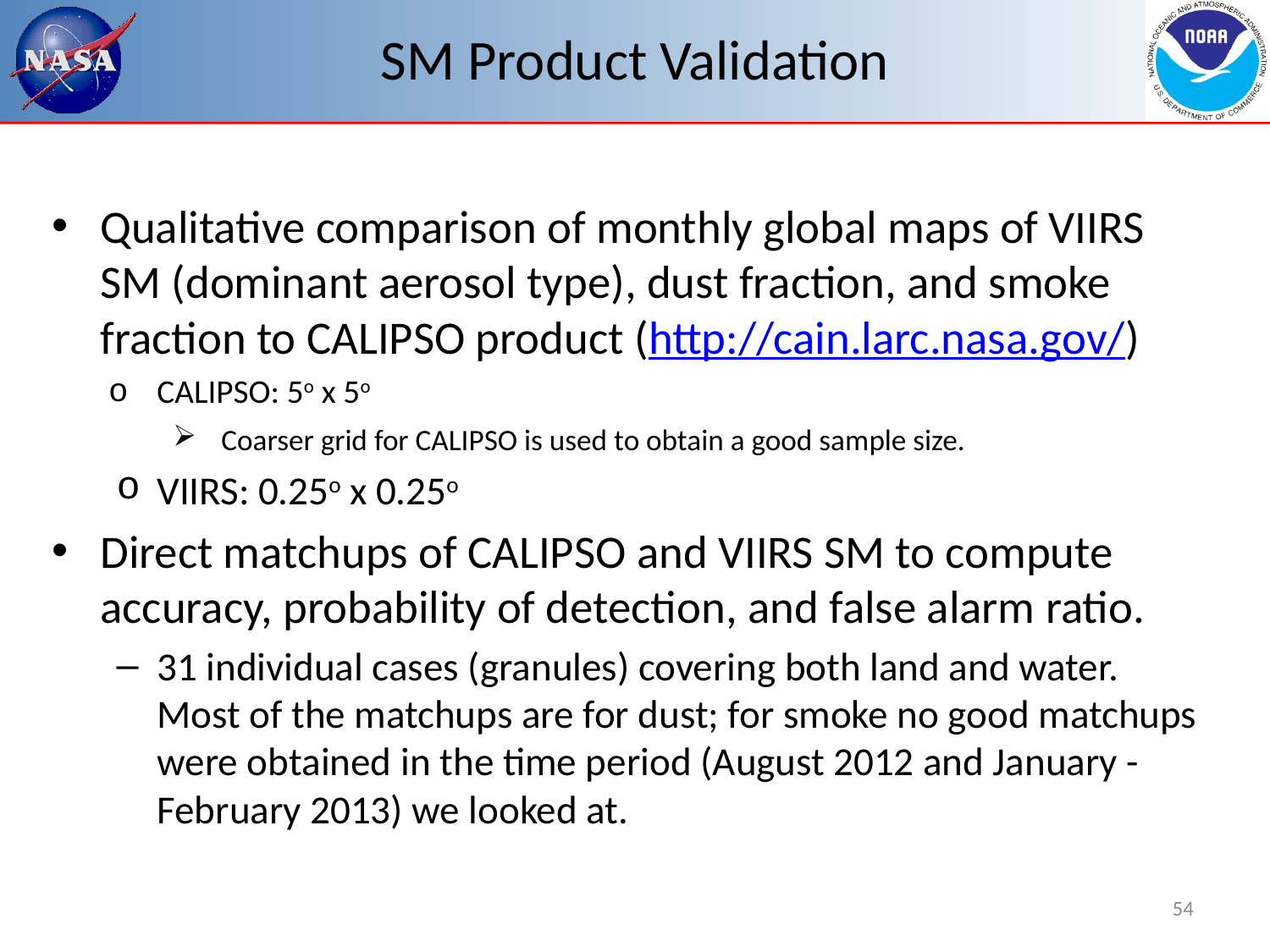

# SM Product Validation
Qualitative comparison of monthly global maps of VIIRS SM (dominant aerosol type), dust fraction, and smoke fraction to CALIPSO product (http://cain.larc.nasa.gov/)
CALIPSO: 5o x 5o
Coarser grid for CALIPSO is used to obtain a good sample size.
VIIRS: 0.25o x 0.25o
Direct matchups of CALIPSO and VIIRS SM to compute accuracy, probability of detection, and false alarm ratio.
31 individual cases (granules) covering both land and water.  Most of the matchups are for dust; for smoke no good matchups were obtained in the time period (August 2012 and January - February 2013) we looked at.
54